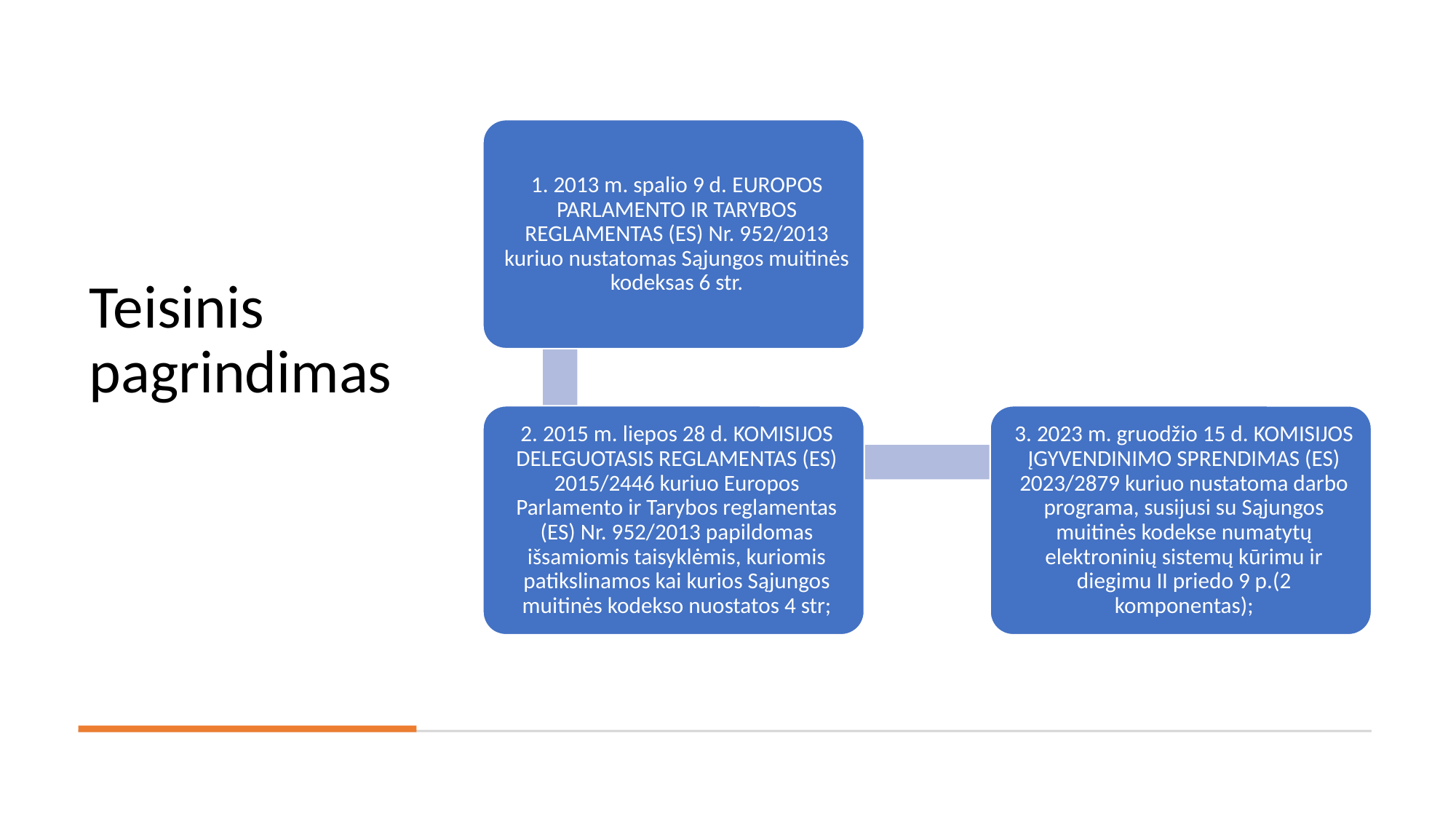

# Teisinis pagrindimas
1. 2013 m. spalio 9 d. EUROPOS PARLAMENTO IR TARYBOS REGLAMENTAS (ES) Nr. 952/2013 kuriuo nustatomas Sąjungos muitinės kodeksas 6 str.
2. 2015 m. liepos 28 d. KOMISIJOS DELEGUOTASIS REGLAMENTAS (ES) 2015/2446 kuriuo Europos Parlamento ir Tarybos reglamentas (ES) Nr. 952/2013 papildomas išsamiomis taisyklėmis, kuriomis patikslinamos kai kurios Sąjungos muitinės kodekso nuostatos 4 str;
3. 2023 m. gruodžio 15 d. KOMISIJOS ĮGYVENDINIMO SPRENDIMAS (ES) 2023/2879 kuriuo nustatoma darbo programa, susijusi su Sąjungos muitinės kodekse numatytų elektroninių sistemų kūrimu ir diegimu II priedo 9 p.(2 komponentas);